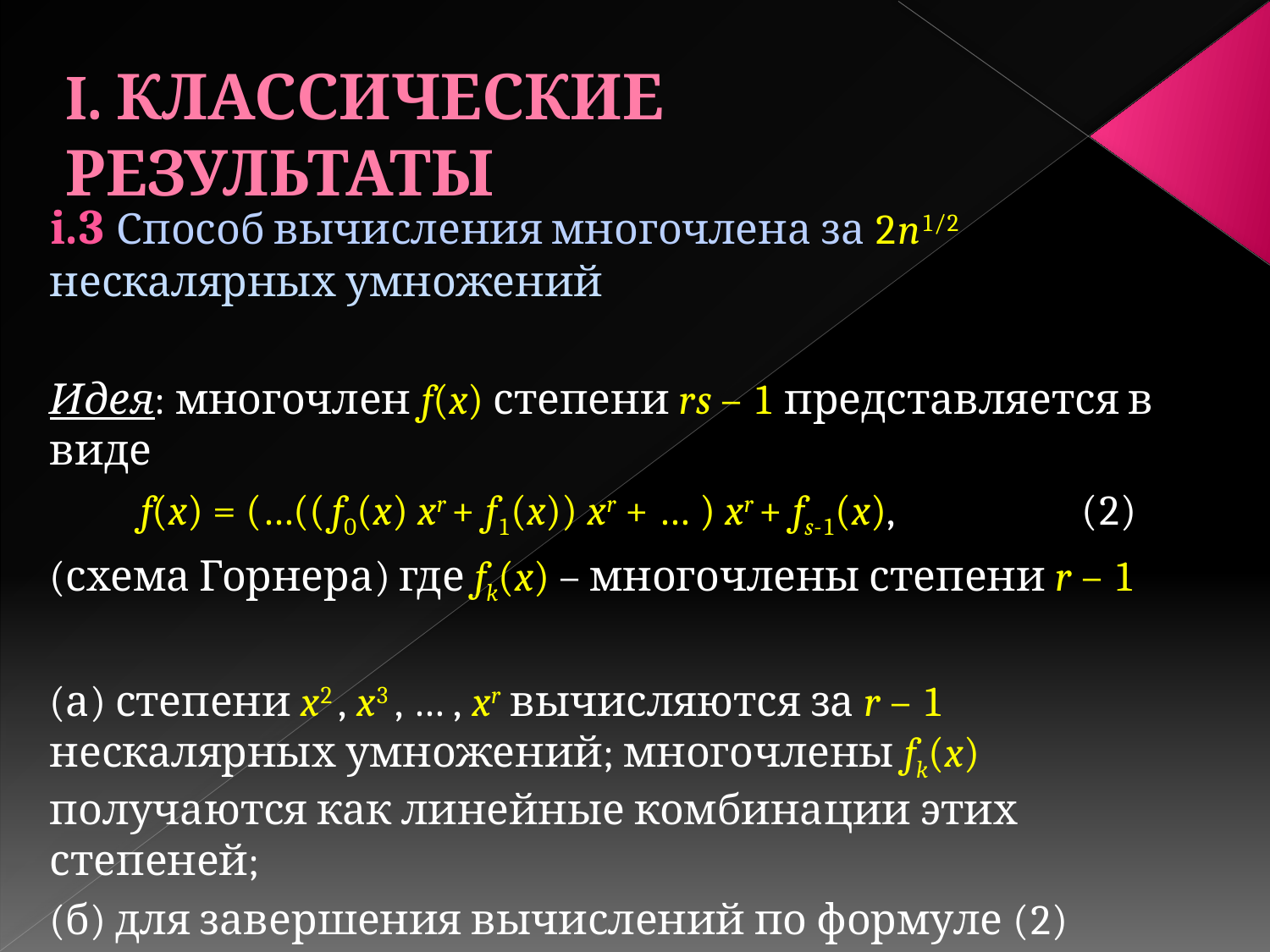

I. КЛАССИЧЕСКИЕ РЕЗУЛЬТАТЫ
i.3 Способ вычисления многочлена за 2n1/2 нескалярных умножений

Идея: многочлен f(x) степени rs – 1 представляется в виде
f(x) = (…(( f0(x) xr + f1(x)) xr + … ) xr + fs-1(x),                    (2)
(схема Горнера) где fk(x) – многочлены степени r – 1

(а) степени x2 , x3 , … , xr вычисляются за r – 1 нескалярных умножений; многочлены fk(x) получаются как линейные комбинации этих степеней;
(б) для завершения вычислений по формуле (2) достаточно выполнить еще s – 1 умножений на xr